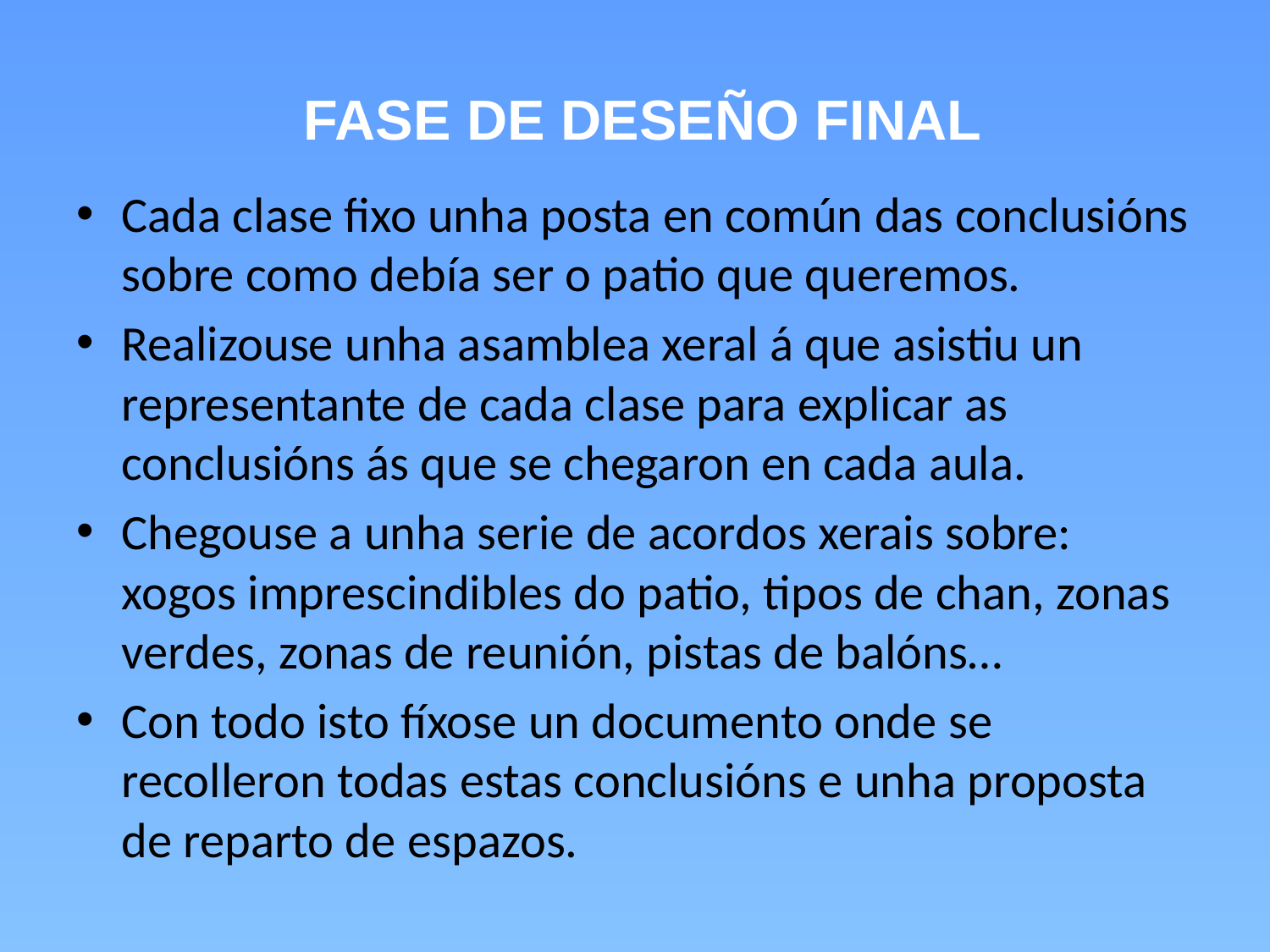

# FASE DE DESEÑO FINAL
Cada clase fixo unha posta en común das conclusións sobre como debía ser o patio que queremos.
Realizouse unha asamblea xeral á que asistiu un representante de cada clase para explicar as conclusións ás que se chegaron en cada aula.
Chegouse a unha serie de acordos xerais sobre: xogos imprescindibles do patio, tipos de chan, zonas verdes, zonas de reunión, pistas de balóns…
Con todo isto fíxose un documento onde se recolleron todas estas conclusións e unha proposta de reparto de espazos.